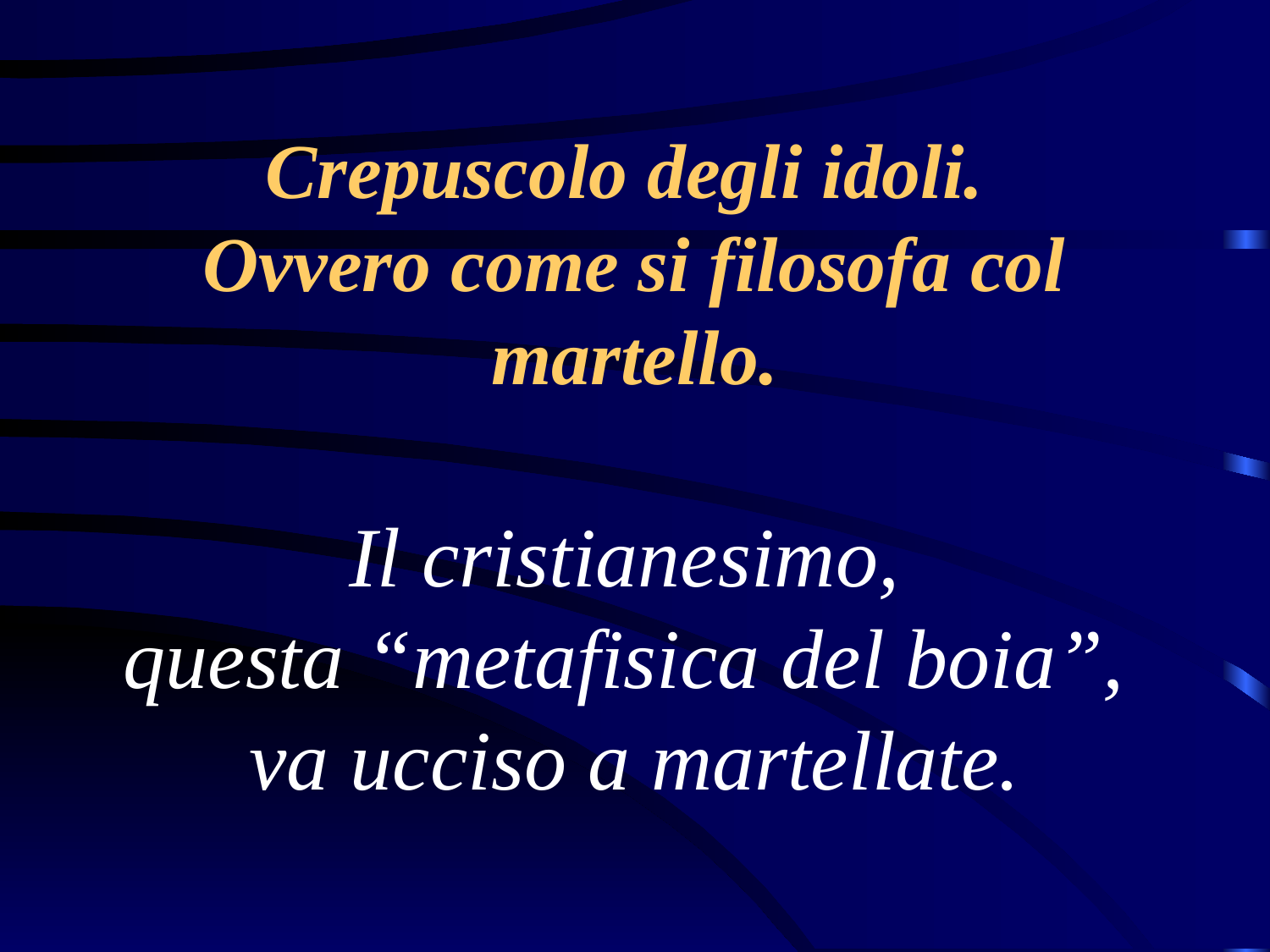

# Crepuscolo degli idoli. Ovvero come si filosofa col martello.
Il cristianesimo,
questa “metafisica del boia”,
va ucciso a martellate.